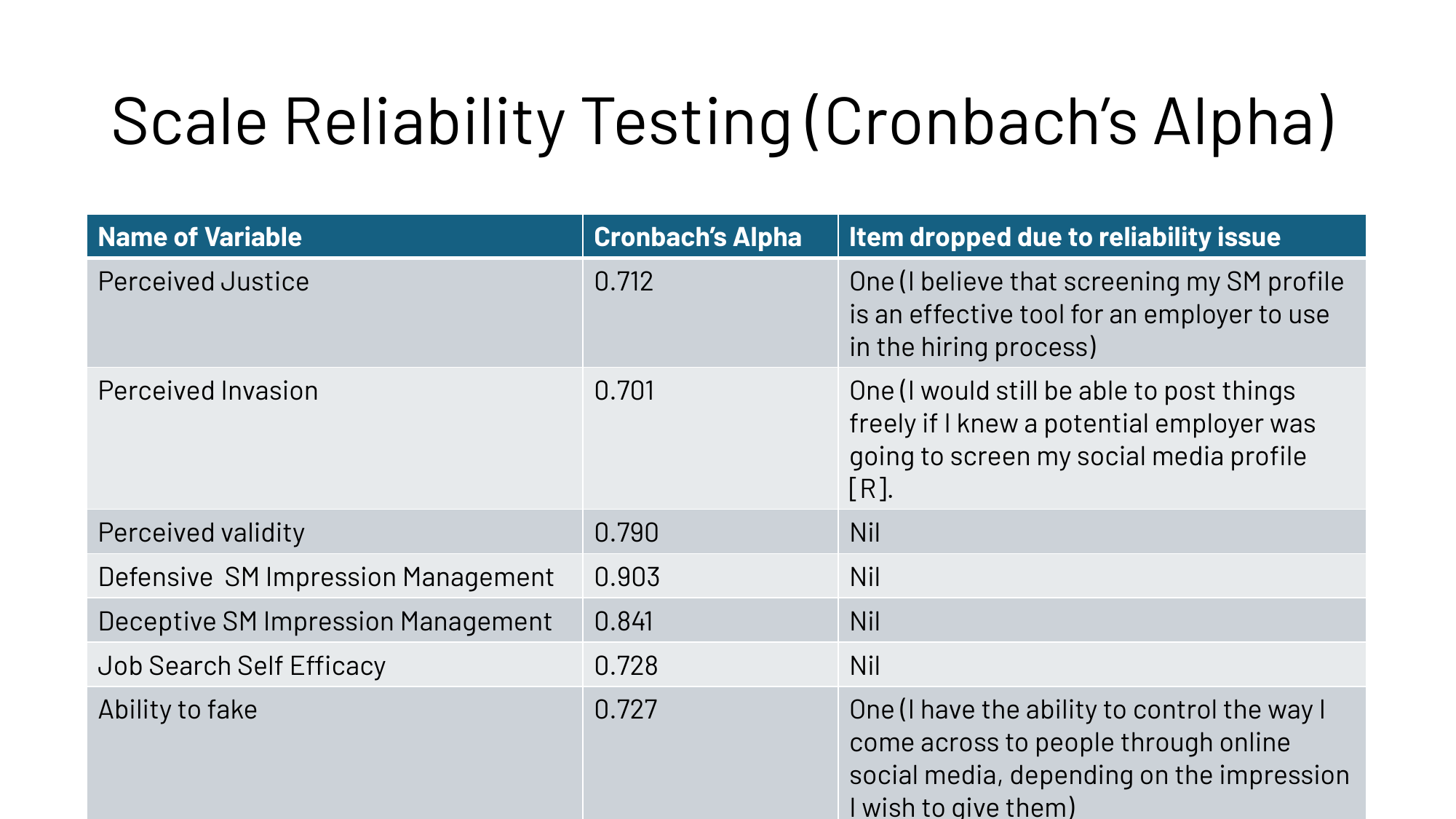

# Scale Reliability Testing (Cronbach’s Alpha)
| Name of Variable | Cronbach’s Alpha | Item dropped due to reliability issue |
| --- | --- | --- |
| Perceived Justice | 0.712 | One (I believe that screening my SM profile is an effective tool for an employer to use in the hiring process) |
| Perceived Invasion | 0.701 | One (I would still be able to post things freely if I knew a potential employer was going to screen my social media profile [R]. |
| Perceived validity | 0.790 | Nil |
| Defensive SM Impression Management | 0.903 | Nil |
| Deceptive SM Impression Management | 0.841 | Nil |
| Job Search Self Efficacy | 0.728 | Nil |
| Ability to fake | 0.727 | One (I have the ability to control the way I come across to people through online social media, depending on the impression I wish to give them) |